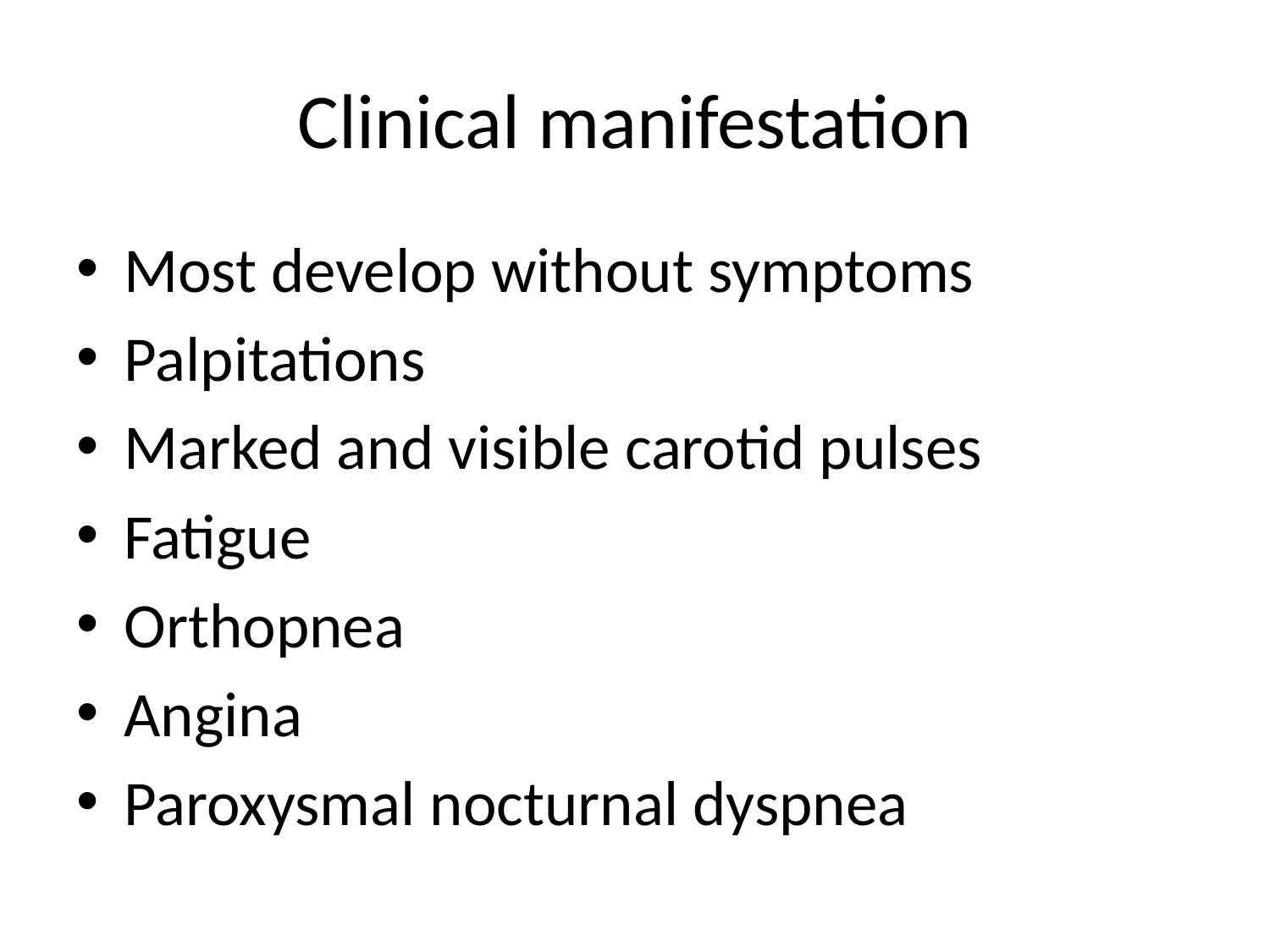

# Clinical manifestation
Most develop without symptoms
Palpitations
Marked and visible carotid pulses
Fatigue
Orthopnea
Angina
Paroxysmal nocturnal dyspnea